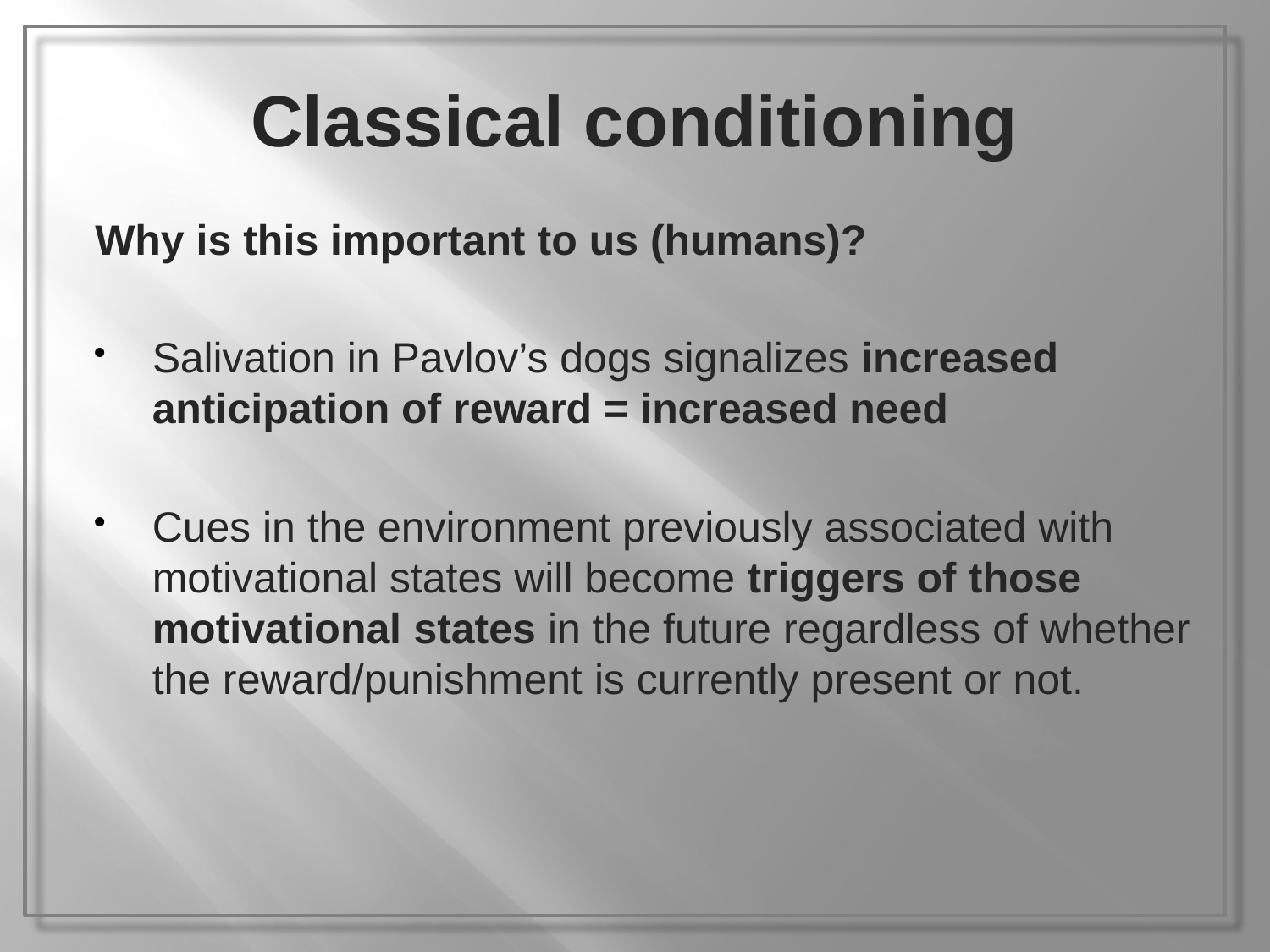

# Classical conditioning
Why is this important to us (humans)?

Salivation in Pavlov’s dogs signalizes increased anticipation of reward = increased need

Cues in the environment previously associated with motivational states will become triggers of those motivational states in the future regardless of whether the reward/punishment is currently present or not.